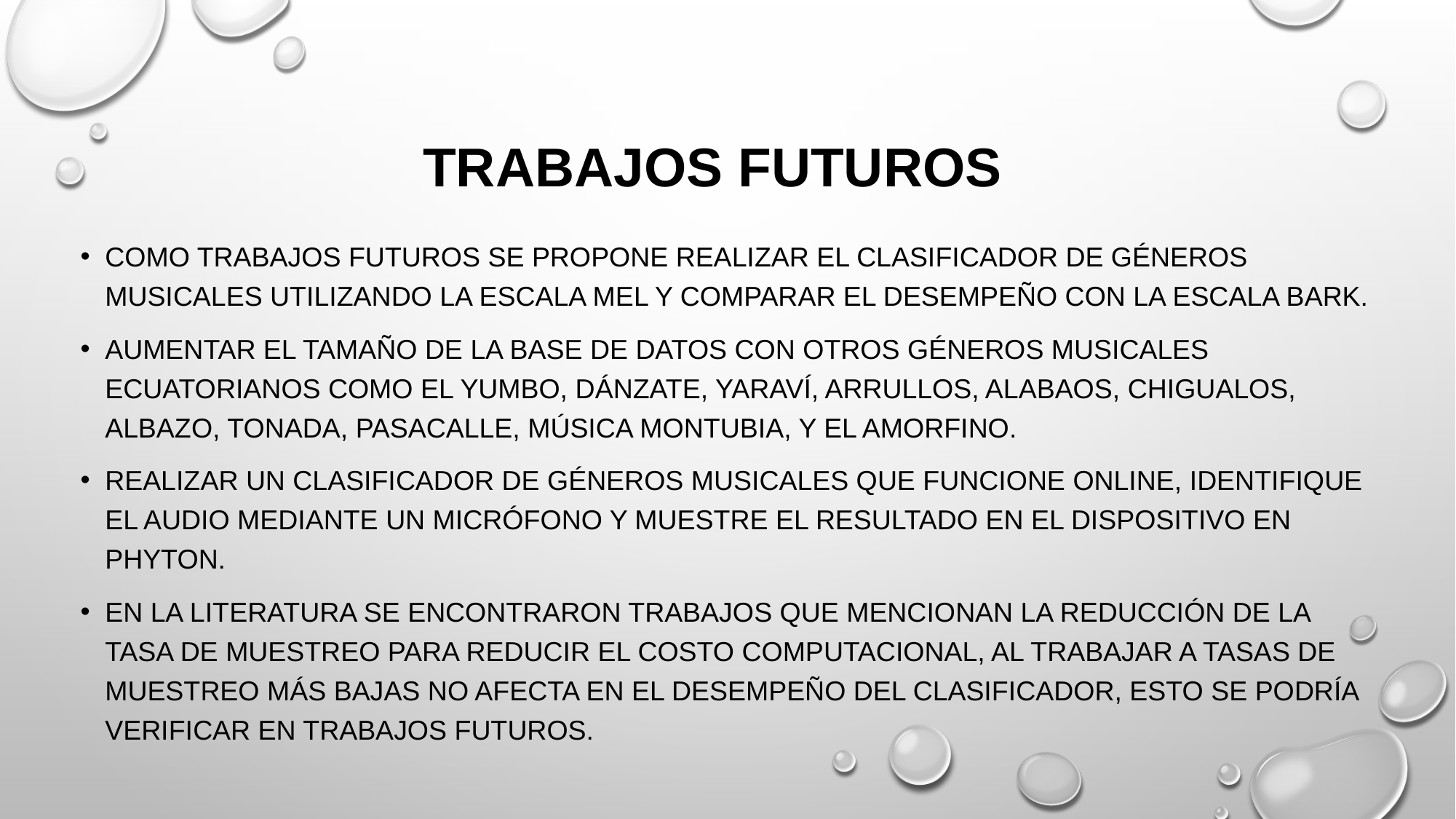

# Trabajos Futuros
Como trabajos futuros se propone realizar el clasificador de géneros musicales utilizando la escala mel y comparar el desempeño con la escala Bark.
Aumentar el tamaño de la base de datos con otros géneros musicales ecuatorianos como el yumbo, dánzate, yaraví, arrullos, alabaos, chigualos, albazo, tonada, pasacalle, música montubia, y el amorfino.
Realizar un clasificador de géneros musicales que funcione online, identifique el audio mediante un micrófono y muestre el resultado en el dispositivo en phyton.
En la literatura se encontraron trabajos que mencionan la reducción de la tasa de muestreo para reducir el costo computacional, al trabajar a tasas de muestreo más bajas no afecta en el desempeño del clasificador, esto se podría verificar en trabajos futuros.